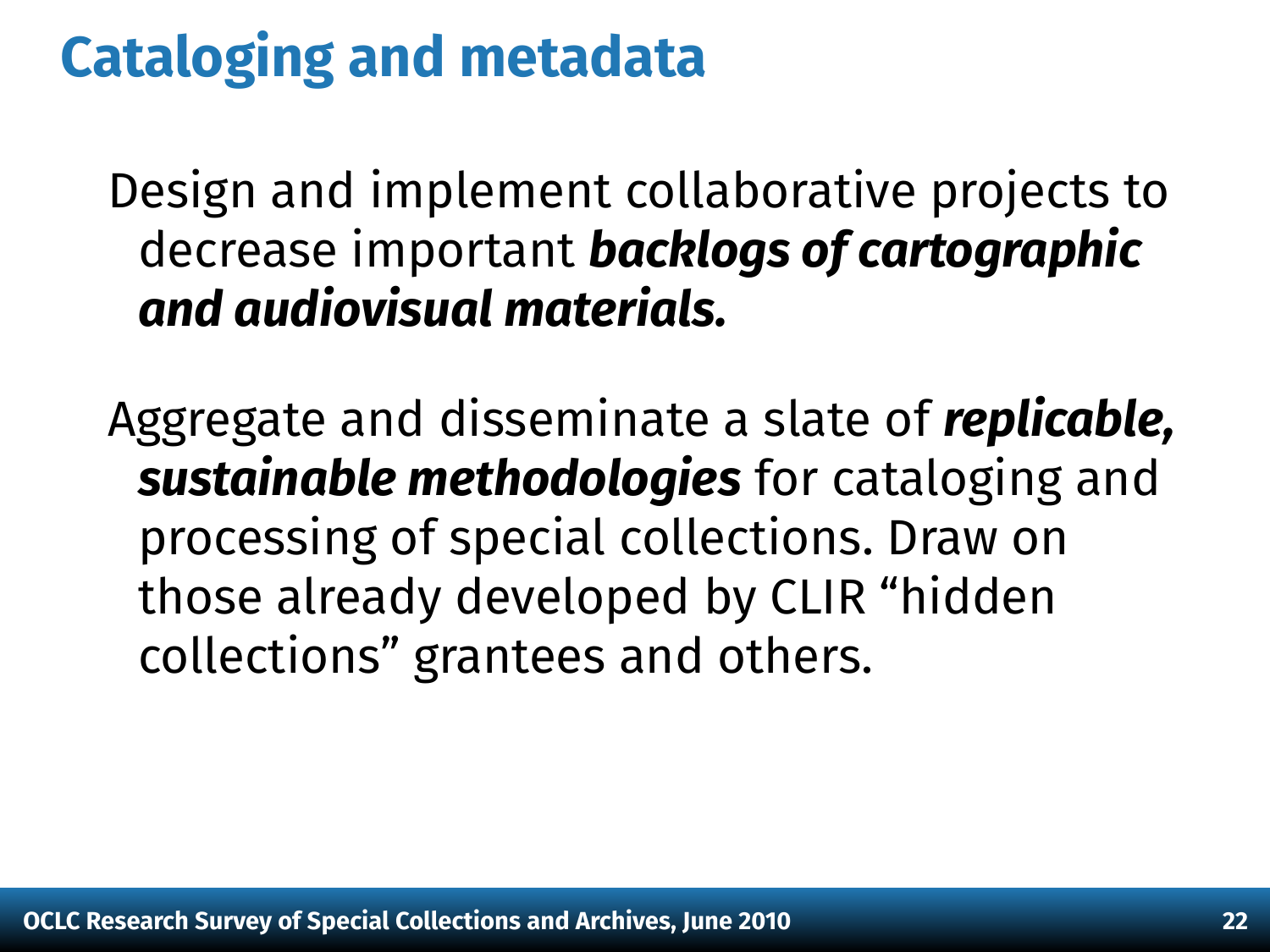

# Cataloging and metadata
Design and implement collaborative projects to decrease important backlogs of cartographic and audiovisual materials.

Aggregate and disseminate a slate of replicable, sustainable methodologies for cataloging and processing of special collections. Draw on those already developed by CLIR “hidden collections” grantees and others.